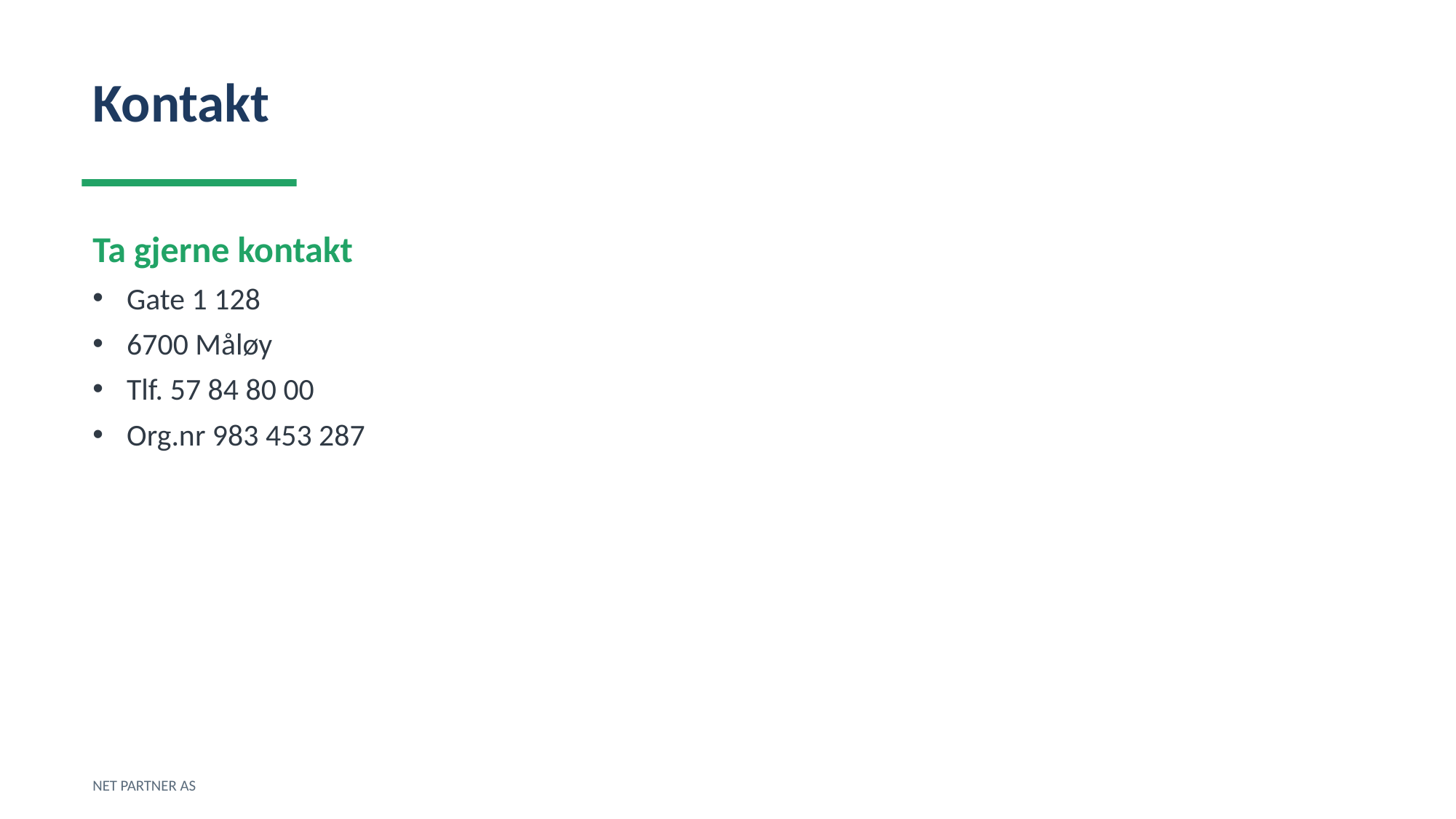

Kontakt

Ta gjerne kontakt
Gate 1 128
6700 Måløy
Tlf. 57 84 80 00
Org.nr 983 453 287
NET PARTNER AS